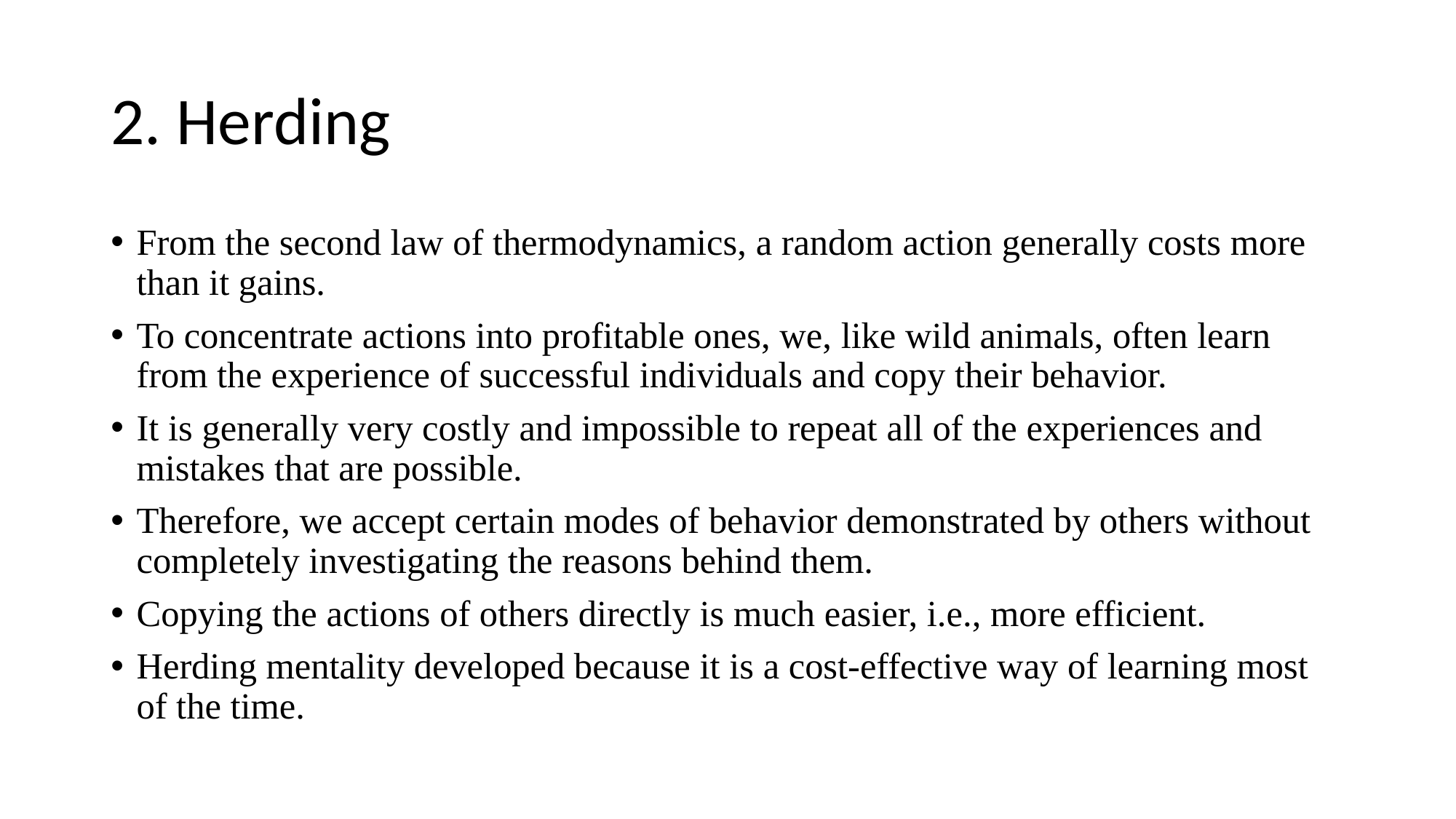

# 2. Herding
From the second law of thermodynamics, a random action generally costs more than it gains.
To concentrate actions into profitable ones, we, like wild animals, often learn from the experience of successful individuals and copy their behavior.
It is generally very costly and impossible to repeat all of the experiences and mistakes that are possible.
Therefore, we accept certain modes of behavior demonstrated by others without completely investigating the reasons behind them.
Copying the actions of others directly is much easier, i.e., more efficient.
Herding mentality developed because it is a cost-effective way of learning most of the time.